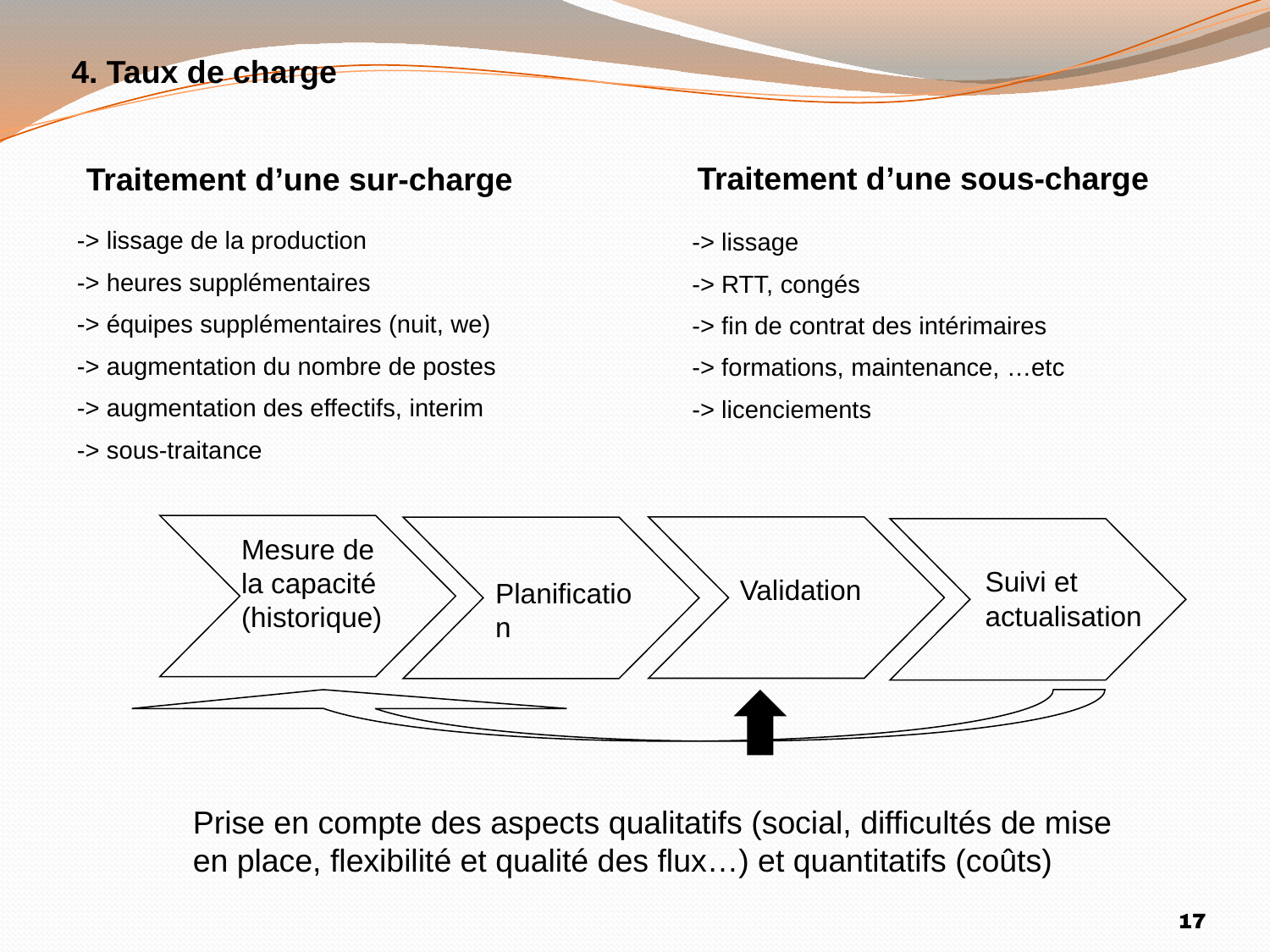

4. Taux de charge
Traitement d’une sous-charge
Traitement d’une sur-charge
-> lissage de la production
-> heures supplémentaires
-> équipes supplémentaires (nuit, we)
-> augmentation du nombre de postes
-> augmentation des effectifs, interim
-> sous-traitance
-> lissage
-> RTT, congés
-> fin de contrat des intérimaires
-> formations, maintenance, …etc
-> licenciements

Mesure de la capacité  (historique)

Validation

Planification

Suivi et actualisation

Prise en compte des aspects qualitatifs (social, difficultés de mise en place, flexibilité et qualité des flux…) et quantitatifs (coûts)
17